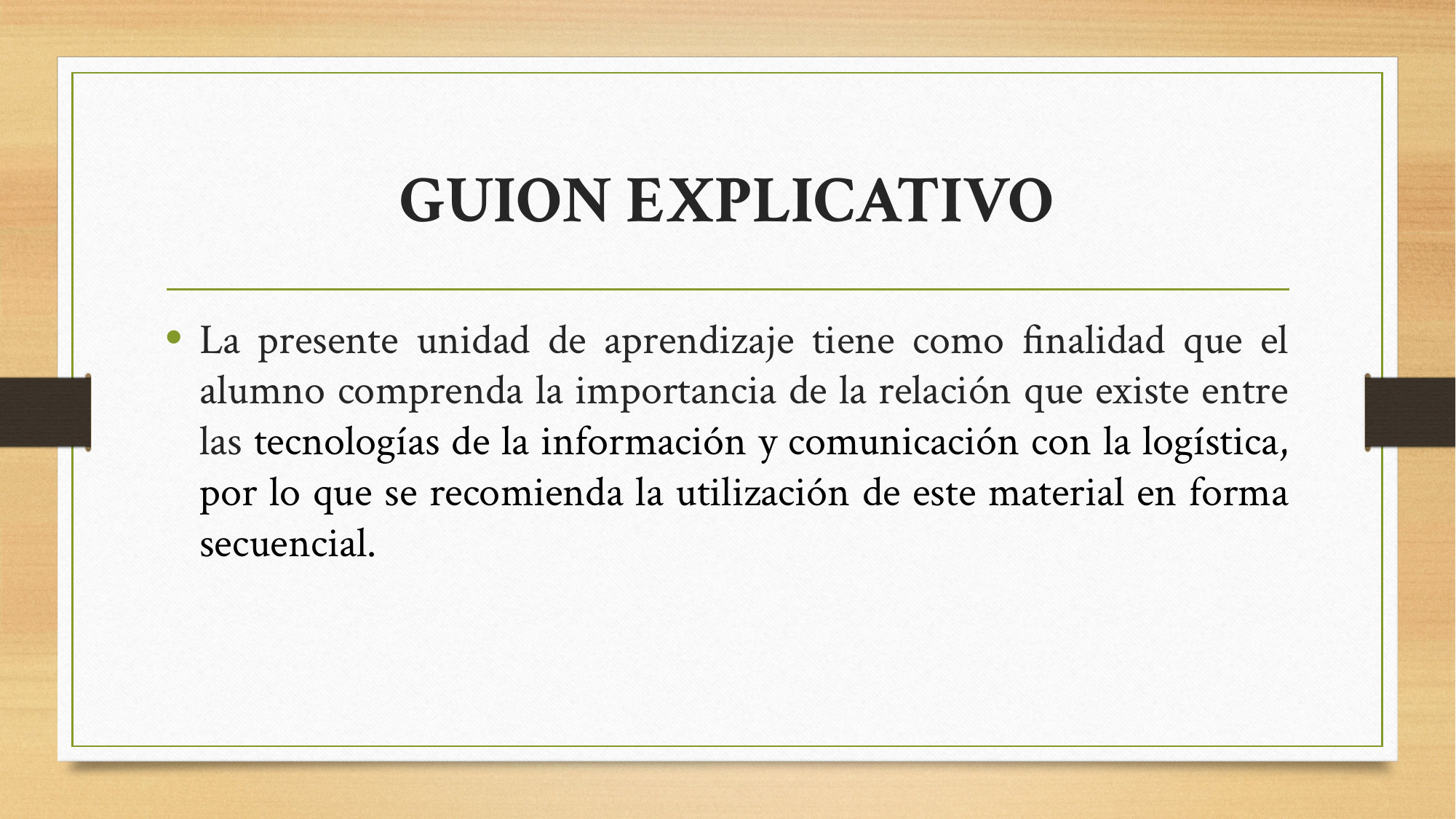

# GUION EXPLICATIVO
La presente unidad de aprendizaje tiene como finalidad que el alumno comprenda la importancia de la relación que existe entre las tecnologías de la información y comunicación con la logística, por lo que se recomienda la utilización de este material en forma secuencial.